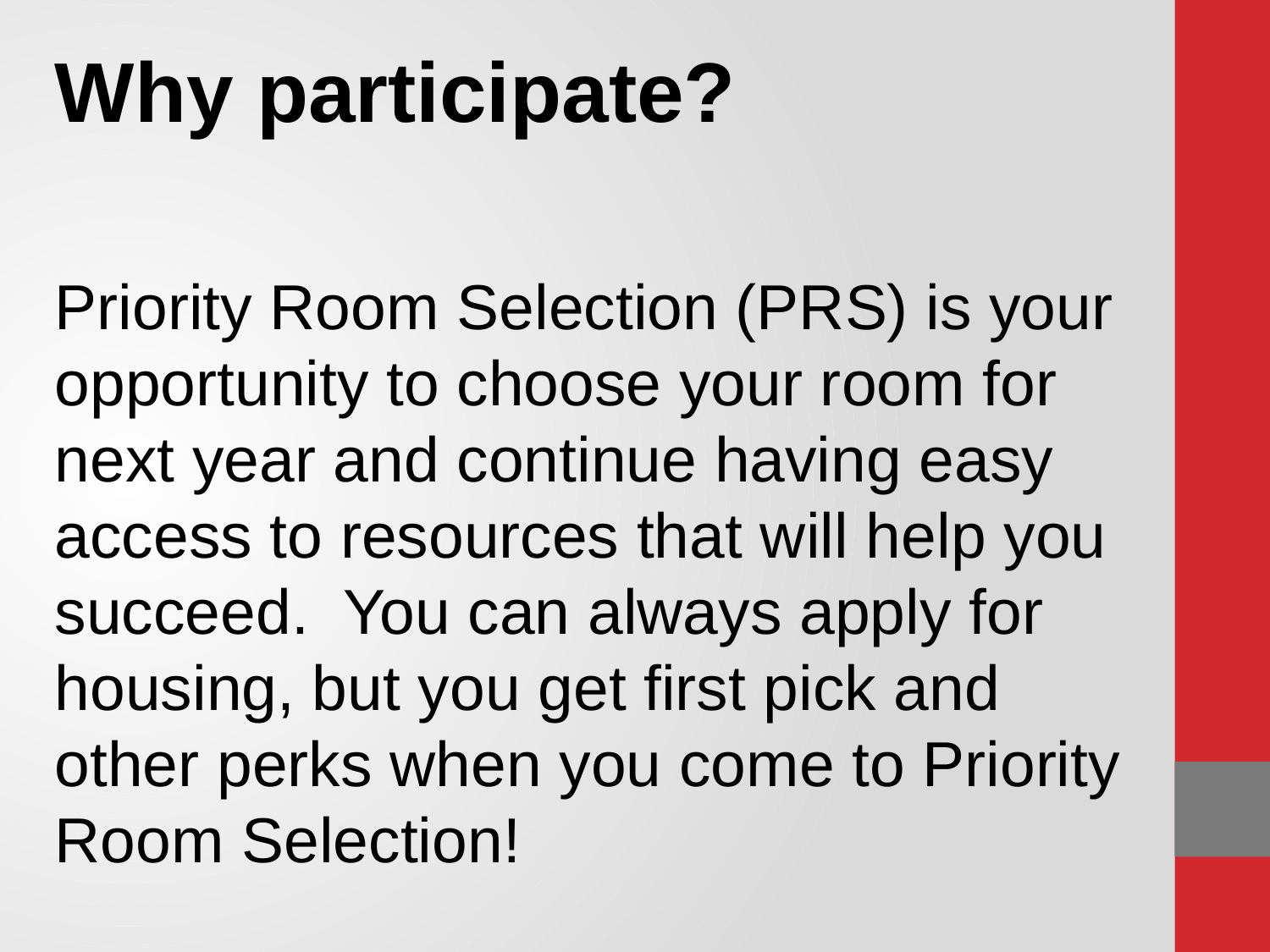

Why participate?

Priority Room Selection (PRS) is your opportunity to choose your room for next year and continue having easy access to resources that will help you succeed.  You can always apply for housing, but you get first pick and other perks when you come to Priority Room Selection!